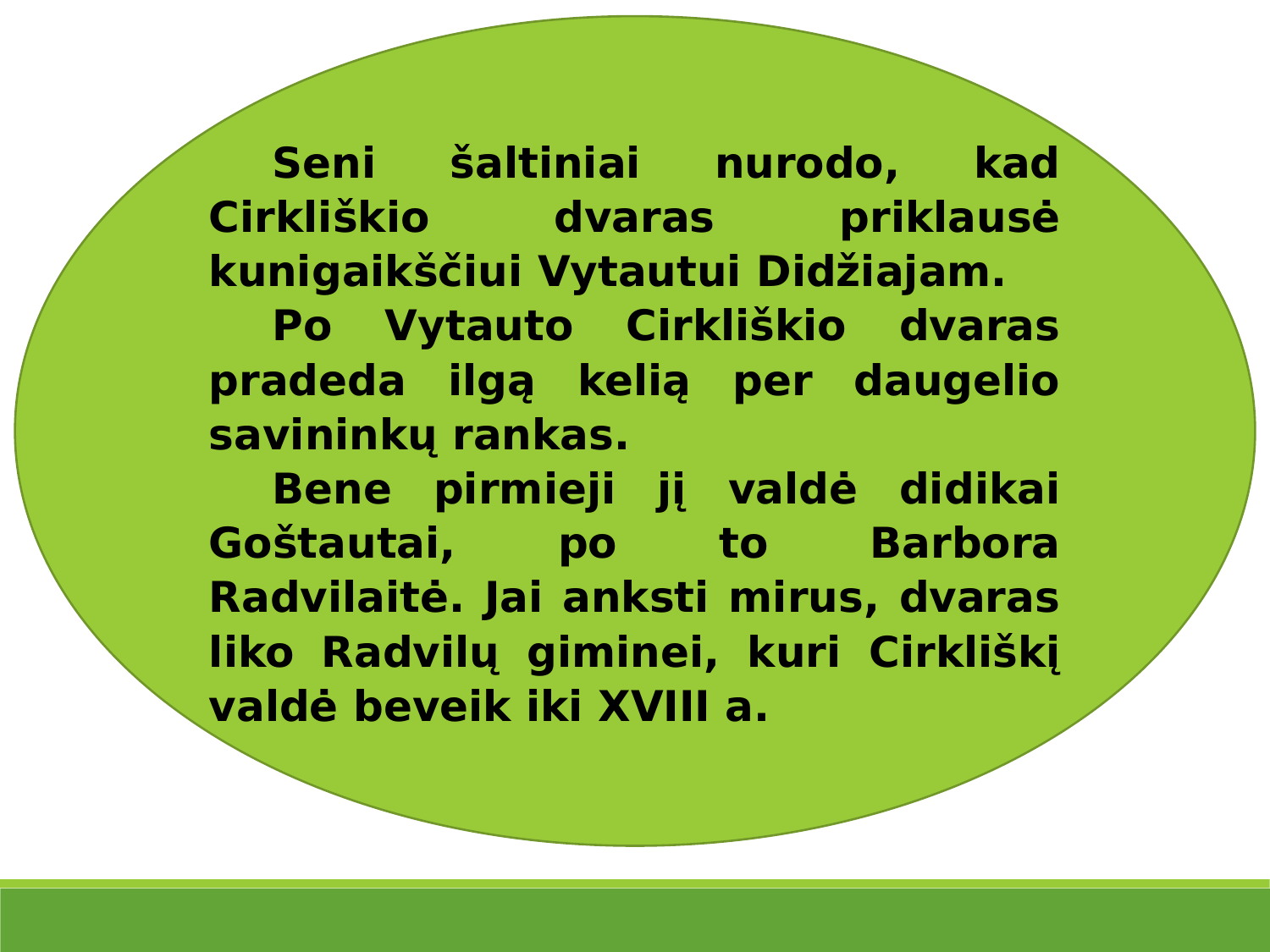

Seni šaltiniai nurodo, kad Cirkliškio dvaras priklausė kunigaikščiui Vytautui Didžiajam.
Po Vytauto Cirkliškio dvaras pradeda ilgą kelią per daugelio savininkų rankas.
Bene pirmieji jį valdė didikai Goštautai, po to Barbora Radvilaitė. Jai anksti mirus, dvaras liko Radvilų giminei, kuri Cirkliškį valdė beveik iki XVIII a.